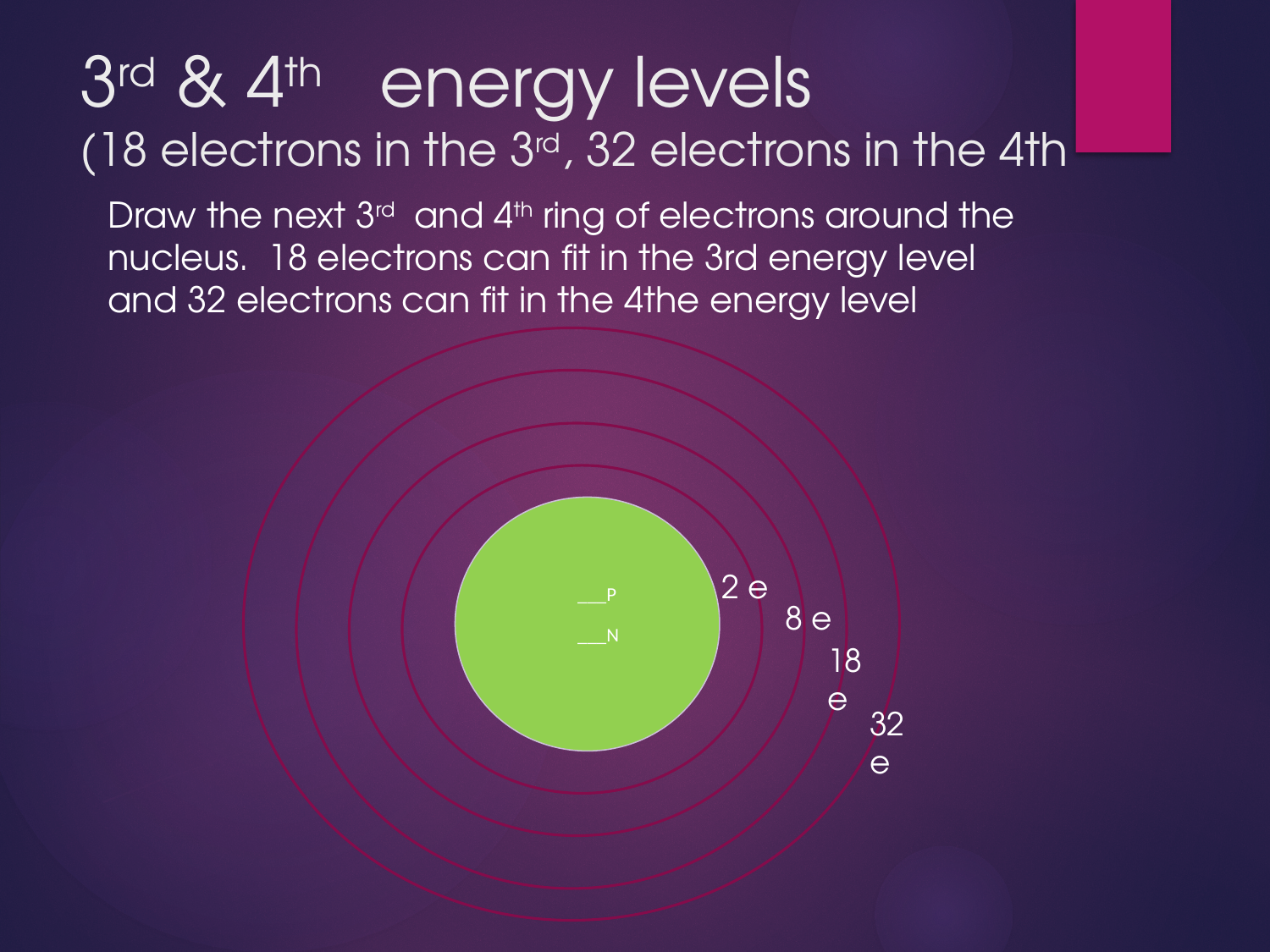

# 3rd & 4th   energy levels (18 electrons in the 3rd, 32 electrons in the 4th
Draw the next 3rd  and 4th ring of electrons around the nucleus.  18 electrons can fit in the 3rd energy level and 32 electrons can fit in the 4the energy level

                ___P
                ___N
2 e
8 e
18 e
32 e